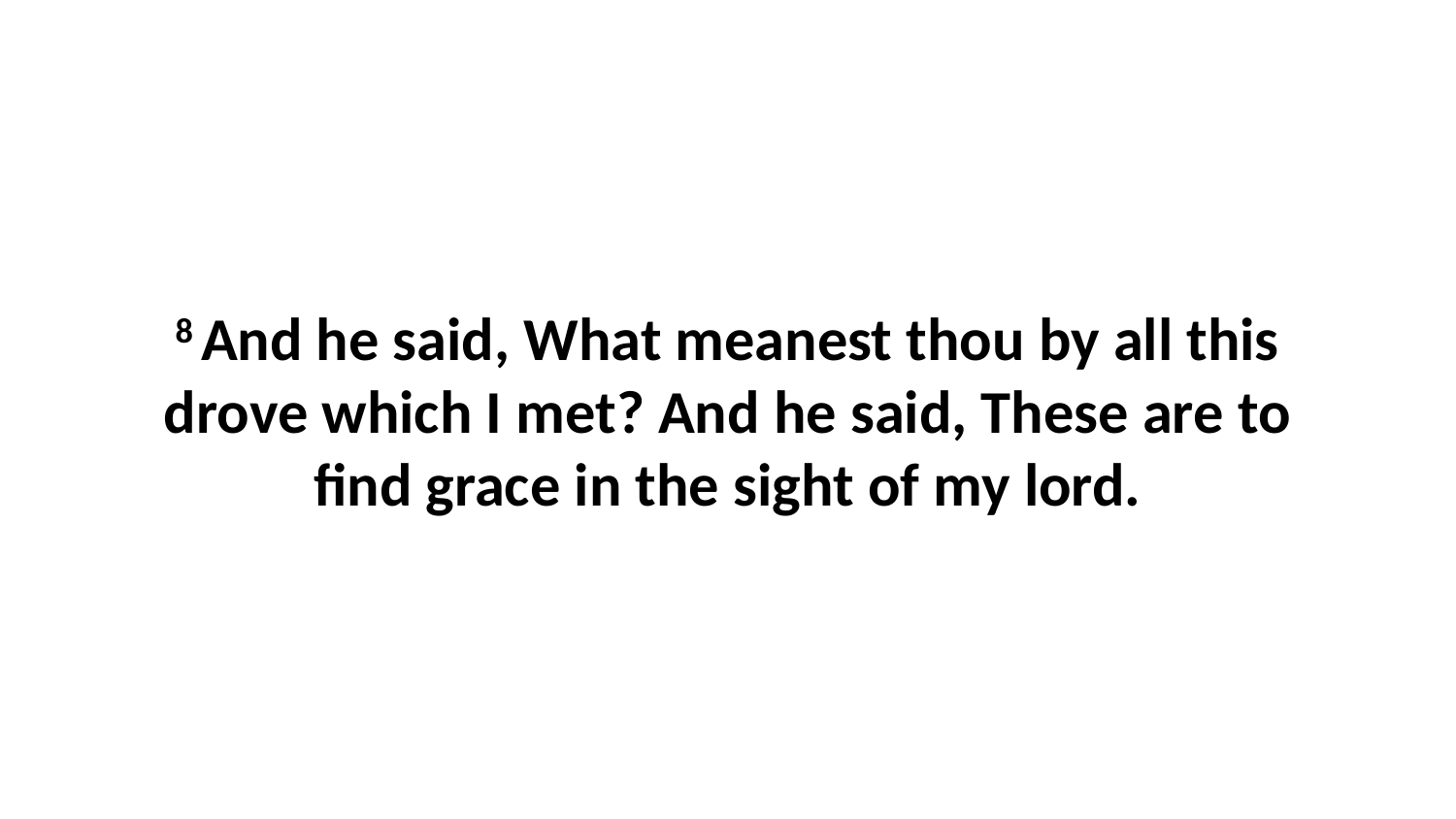

8 And he said, What meanest thou by all this drove which I met? And he said, These are to find grace in the sight of my lord.